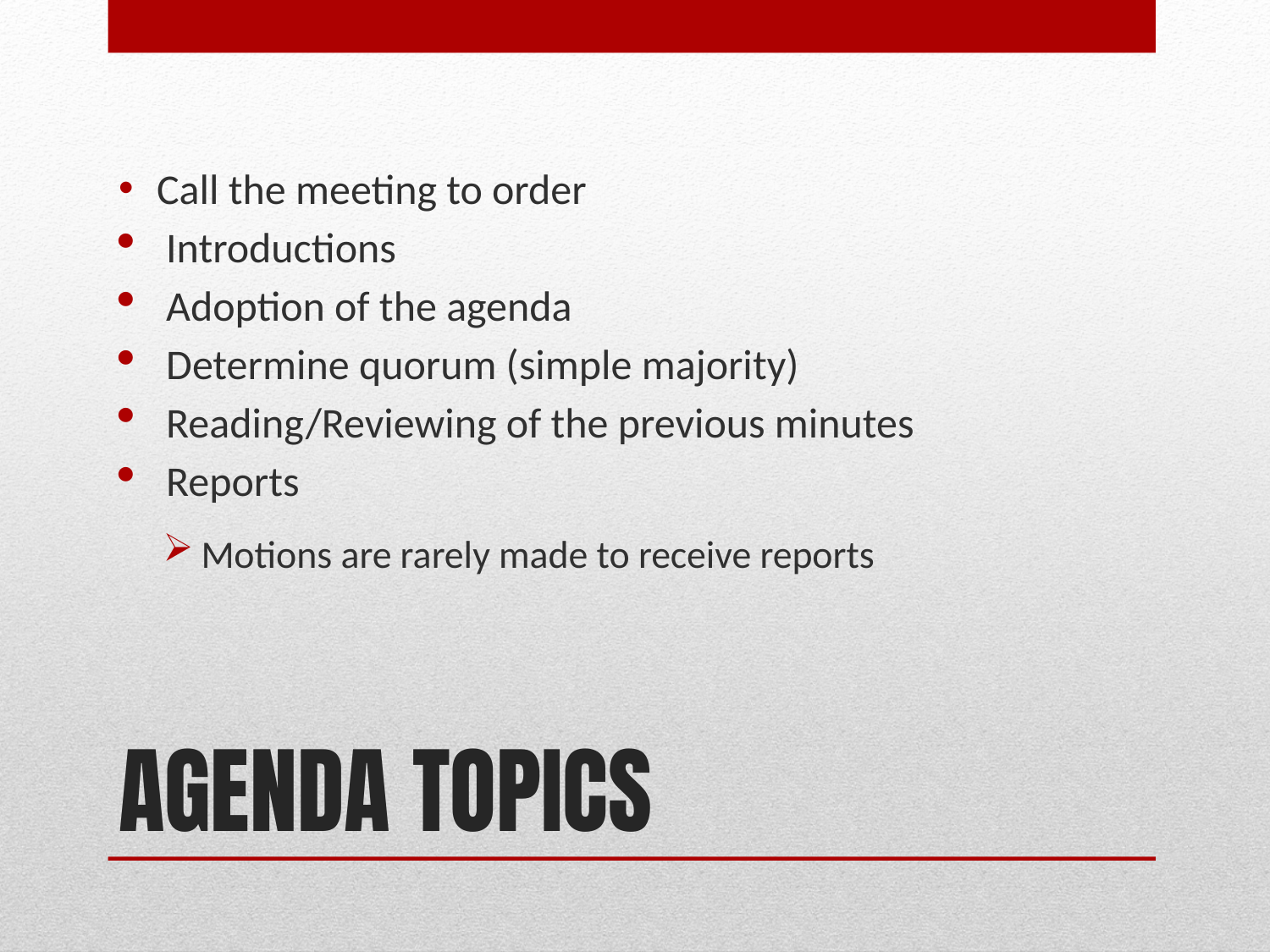

Call the meeting to order
Introductions
Adoption of the agenda
Determine quorum (simple majority)
Reading/Reviewing of the previous minutes
Reports
Motions are rarely made to receive reports
# AGENDA TOPICS